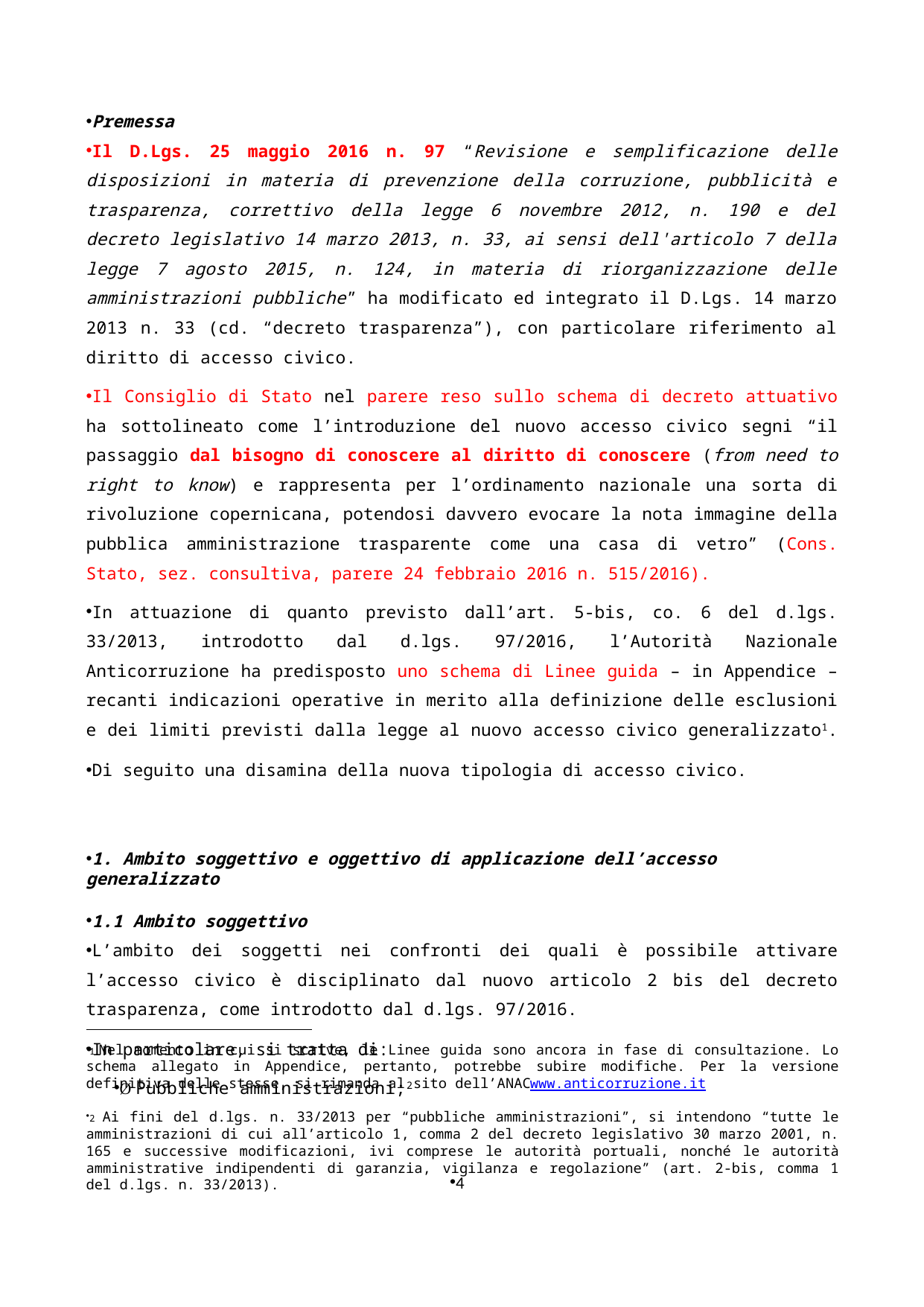

Premessa
Il D.Lgs. 25 maggio 2016 n. 97 “Revisione e semplificazione delle disposizioni in materia di prevenzione della corruzione, pubblicità e trasparenza, correttivo della legge 6 novembre 2012, n. 190 e del decreto legislativo 14 marzo 2013, n. 33, ai sensi dell'articolo 7 della legge 7 agosto 2015, n. 124, in materia di riorganizzazione delle amministrazioni pubbliche” ha modificato ed integrato il D.Lgs. 14 marzo 2013 n. 33 (cd. “decreto trasparenza”), con particolare riferimento al diritto di accesso civico.
Il Consiglio di Stato nel parere reso sullo schema di decreto attuativo ha sottolineato come l’introduzione del nuovo accesso civico segni “il passaggio dal bisogno di conoscere al diritto di conoscere (from need to right to know) e rappresenta per l’ordinamento nazionale una sorta di rivoluzione copernicana, potendosi davvero evocare la nota immagine della pubblica amministrazione trasparente come una casa di vetro” (Cons. Stato, sez. consultiva, parere 24 febbraio 2016 n. 515/2016).
In attuazione di quanto previsto dall’art. 5-bis, co. 6 del d.lgs. 33/2013, introdotto dal d.lgs. 97/2016, l’Autorità Nazionale Anticorruzione ha predisposto uno schema di Linee guida – in Appendice – recanti indicazioni operative in merito alla definizione delle esclusioni e dei limiti previsti dalla legge al nuovo accesso civico generalizzato1.
Di seguito una disamina della nuova tipologia di accesso civico.
1. Ambito soggettivo e oggettivo di applicazione dell’accesso generalizzato
1.1 Ambito soggettivo
L’ambito dei soggetti nei confronti dei quali è possibile attivare l’accesso civico è disciplinato dal nuovo articolo 2 bis del decreto trasparenza, come introdotto dal d.lgs. 97/2016.
In particolare, si tratta di:
Ø Pubbliche amministrazioni;2
1 Nel momento in cui si scrive, le Linee guida sono ancora in fase di consultazione. Lo schema allegato in Appendice, pertanto, potrebbe subire modifiche. Per la versione definitiva delle stesse, si rimanda al sito dell’ANACwww.anticorruzione.it
2 Ai fini del d.lgs. n. 33/2013 per “pubbliche amministrazioni”, si intendono “tutte le amministrazioni di cui all’articolo 1, comma 2 del decreto legislativo 30 marzo 2001, n. 165 e successive modificazioni, ivi comprese le autorità portuali, nonché le autorità amministrative indipendenti di garanzia, vigilanza e regolazione” (art. 2-bis, comma 1 del d.lgs. n. 33/2013).
4